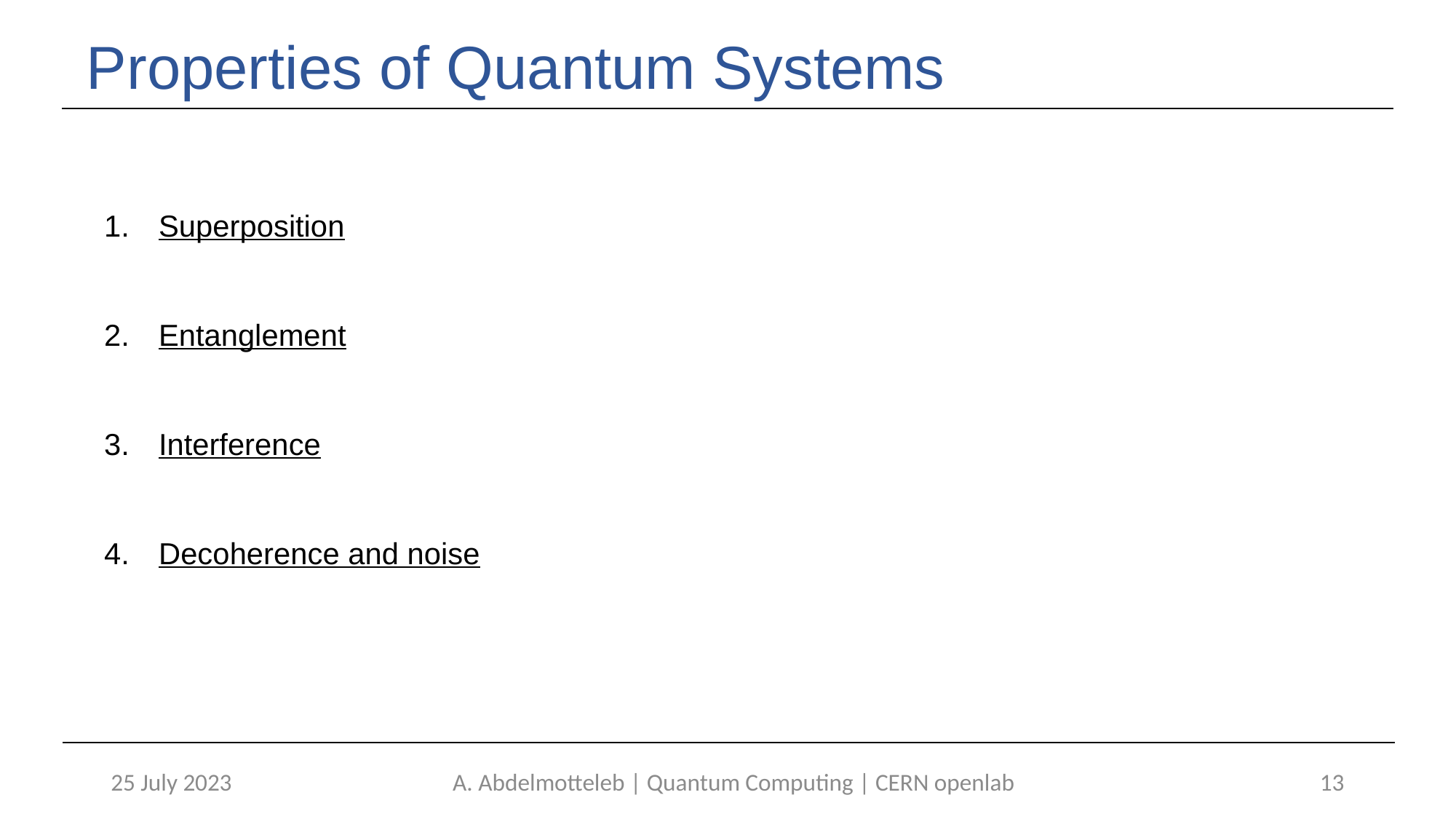

# Properties of Quantum Systems
Superposition

Entanglement

Interference

Decoherence and noise

25 July 2023
A. Abdelmotteleb | Quantum Computing | CERN openlab
13